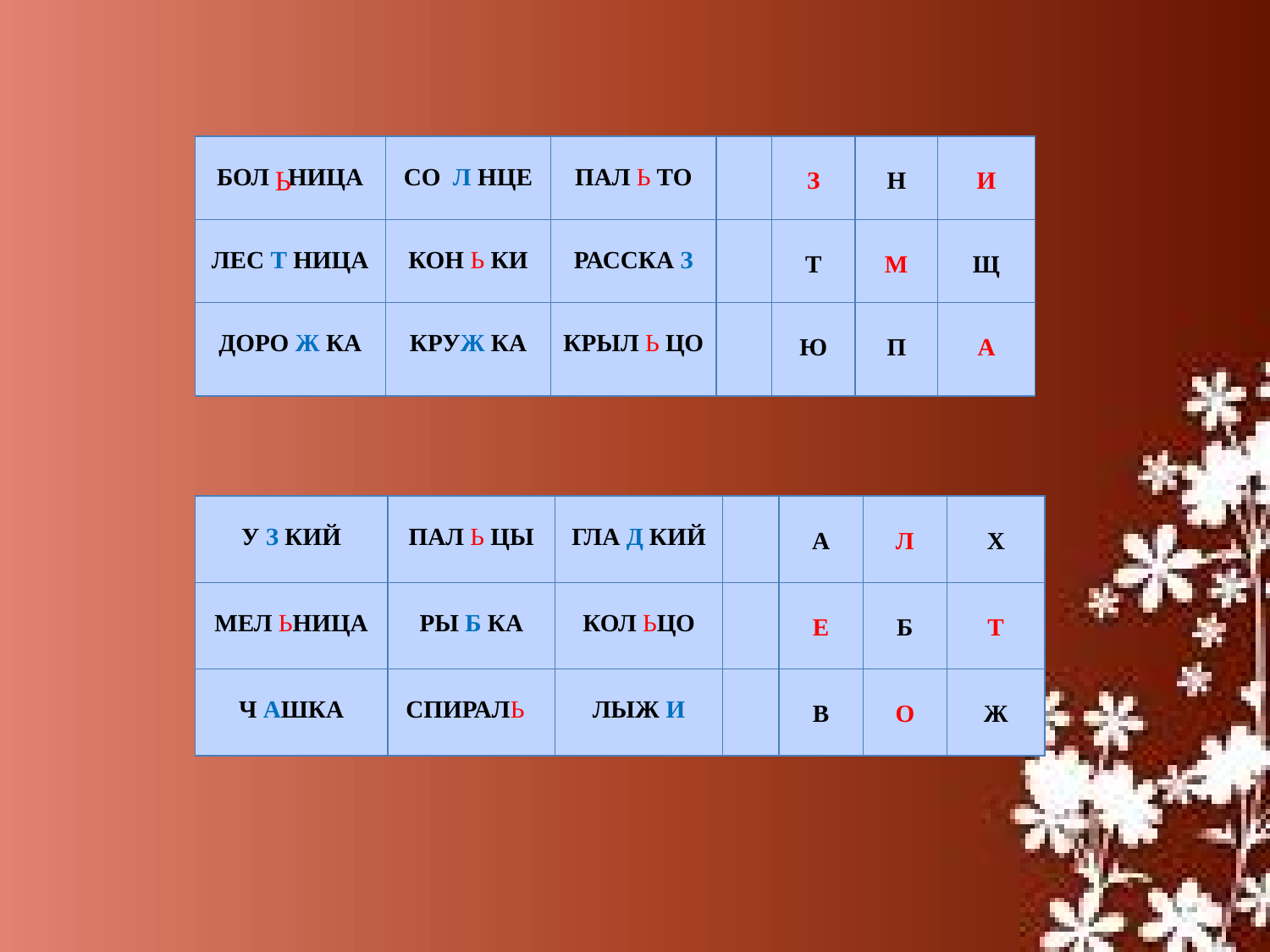

| БОЛ НИЦА | СО Л НЦЕ | ПАЛ Ь ТО |  | З | Н | И |
| --- | --- | --- | --- | --- | --- | --- |
| ЛЕС Т НИЦА | КОН Ь КИ | РАССКА З |  | Т | М | Щ |
| ДОРО Ж КА | КРУЖ КА | КРЫЛ Ь ЦО |  | Ю | П | А |
 Ь
| У З КИЙ | ПАЛ Ь ЦЫ | ГЛА Д КИЙ |  | А | Л | Х |
| --- | --- | --- | --- | --- | --- | --- |
| МЕЛ ЬНИЦА | РЫ Б КА | КОЛ ЬЦО |  | Е | Б | Т |
| Ч АШКА | СПИРАЛЬ | ЛЫЖ И |  | В | О | Ж |